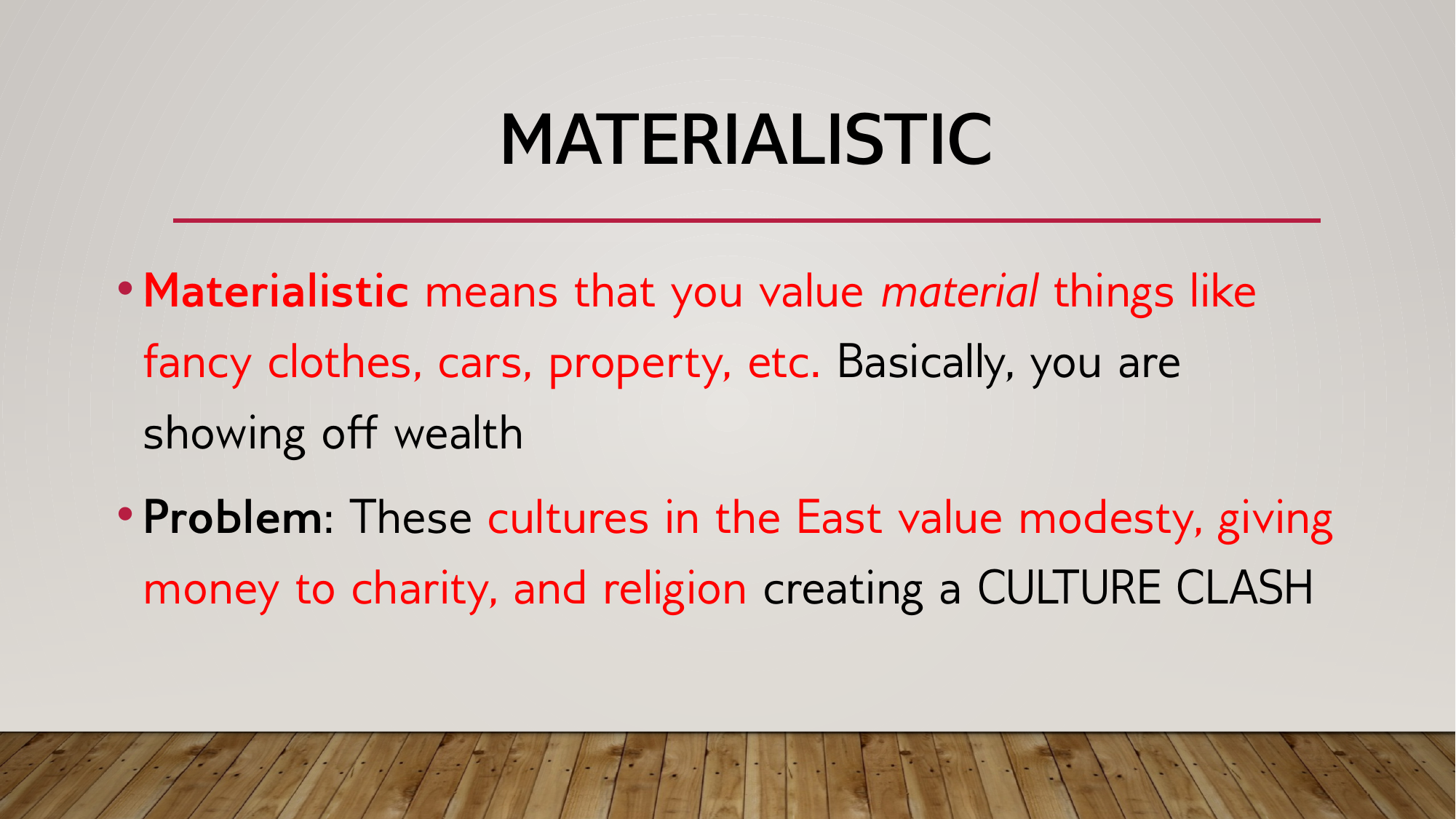

# Materialistic
Materialistic means that you value material things like fancy clothes, cars, property, etc. Basically, you are showing off wealth
Problem: These cultures in the East value modesty, giving money to charity, and religion creating a CULTURE CLASH